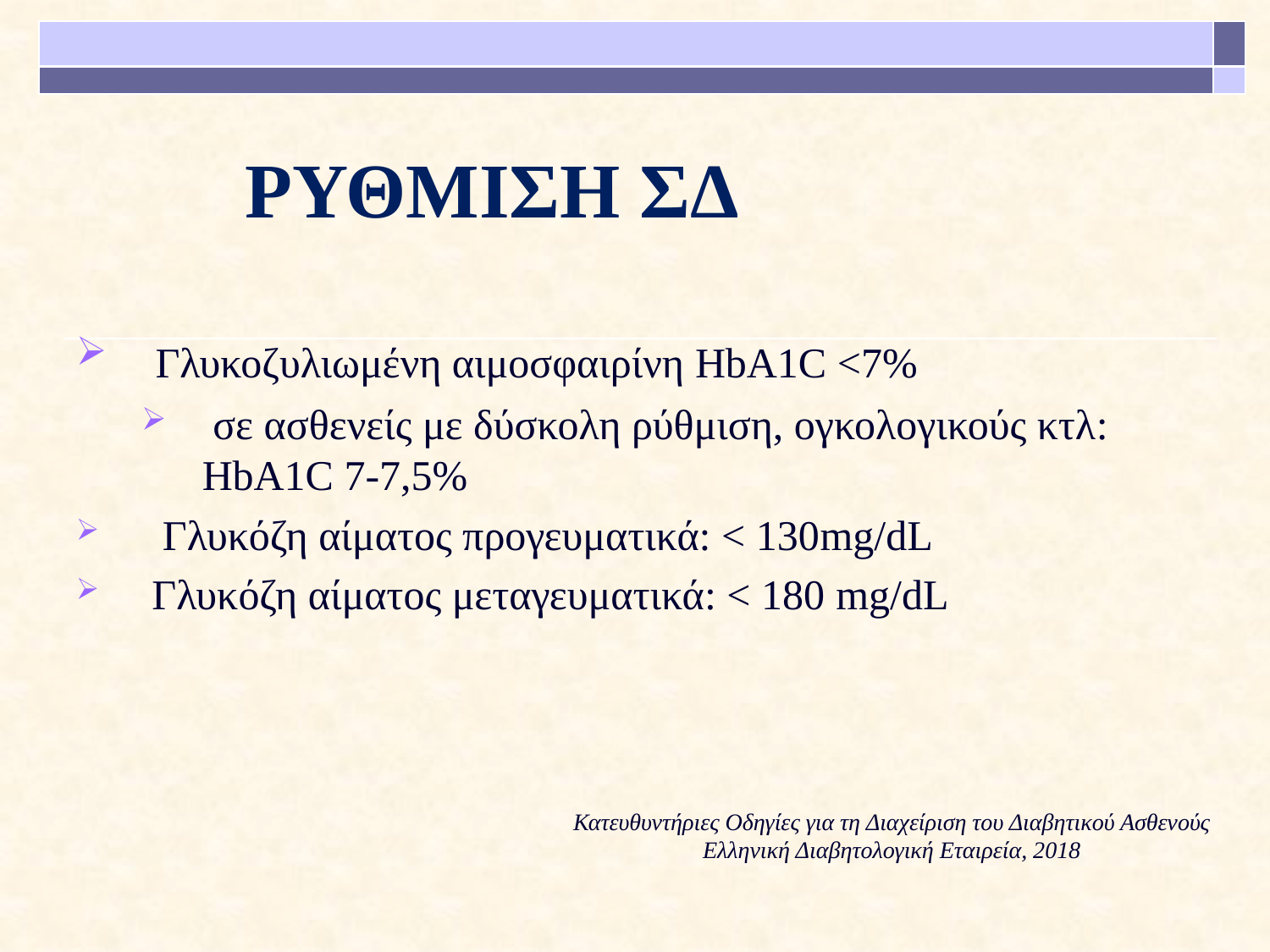

# ΡΥΘΜΙΣΗ ΣΔ
 Γλυκοζυλιωμένη αιμοσφαιρίνη HbA1C <7%
 σε ασθενείς με δύσκολη ρύθμιση, ογκολογικούς κτλ: HbA1C 7-7,5%
  Γλυκόζη αίματος προγευματικά: < 130mg/dL
 Γλυκόζη αίματος μεταγευματικά: < 180 mg/dL
Κατευθυντήριες Οδηγίες για τη Διαχείριση του Διαβητικού Ασθενούς
Ελληνική Διαβητολογική Εταιρεία, 2018